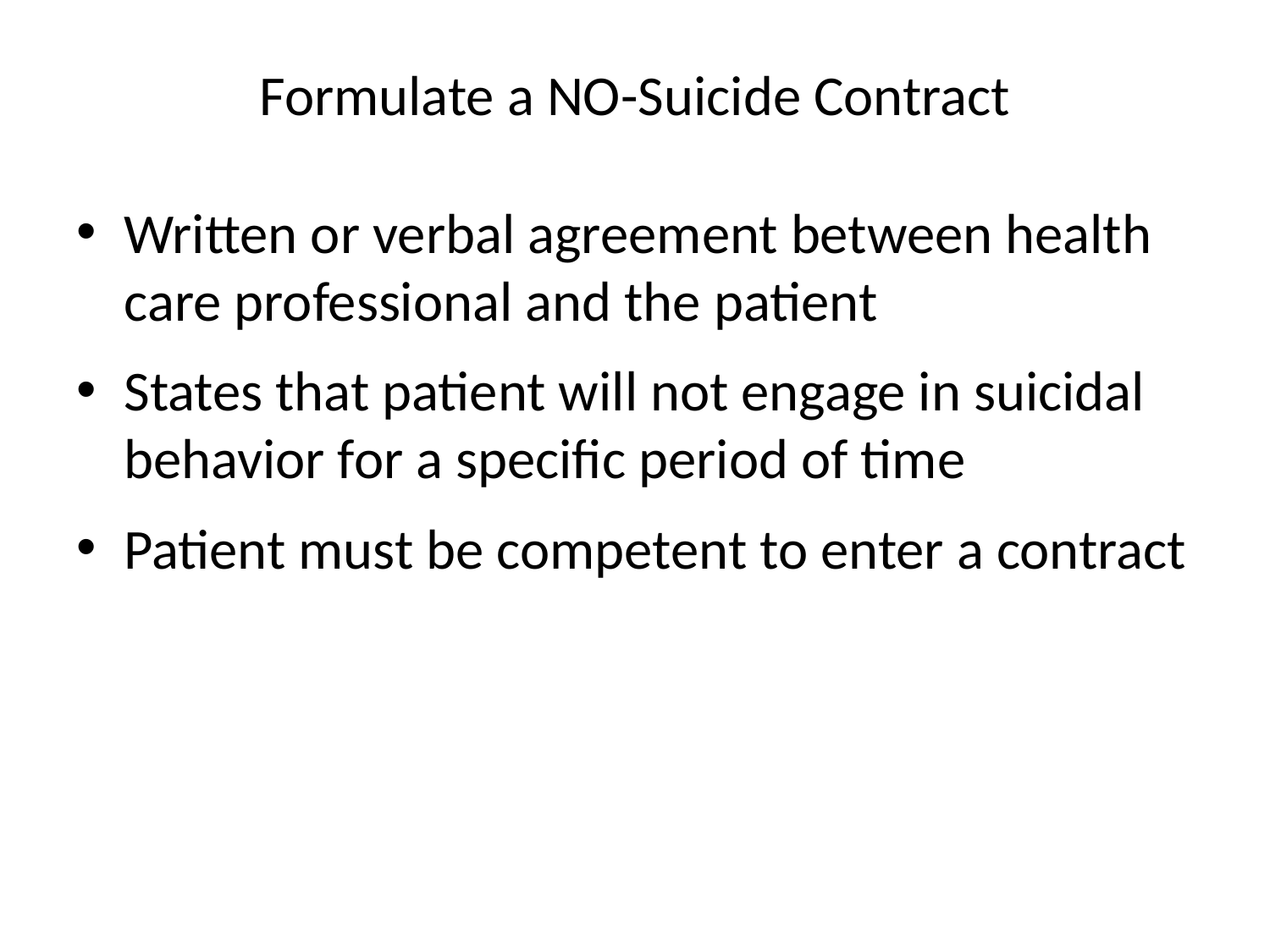

Formulate a NO-Suicide Contract
Written or verbal agreement between health care professional and the patient
States that patient will not engage in suicidal behavior for a specific period of time
Patient must be competent to enter a contract